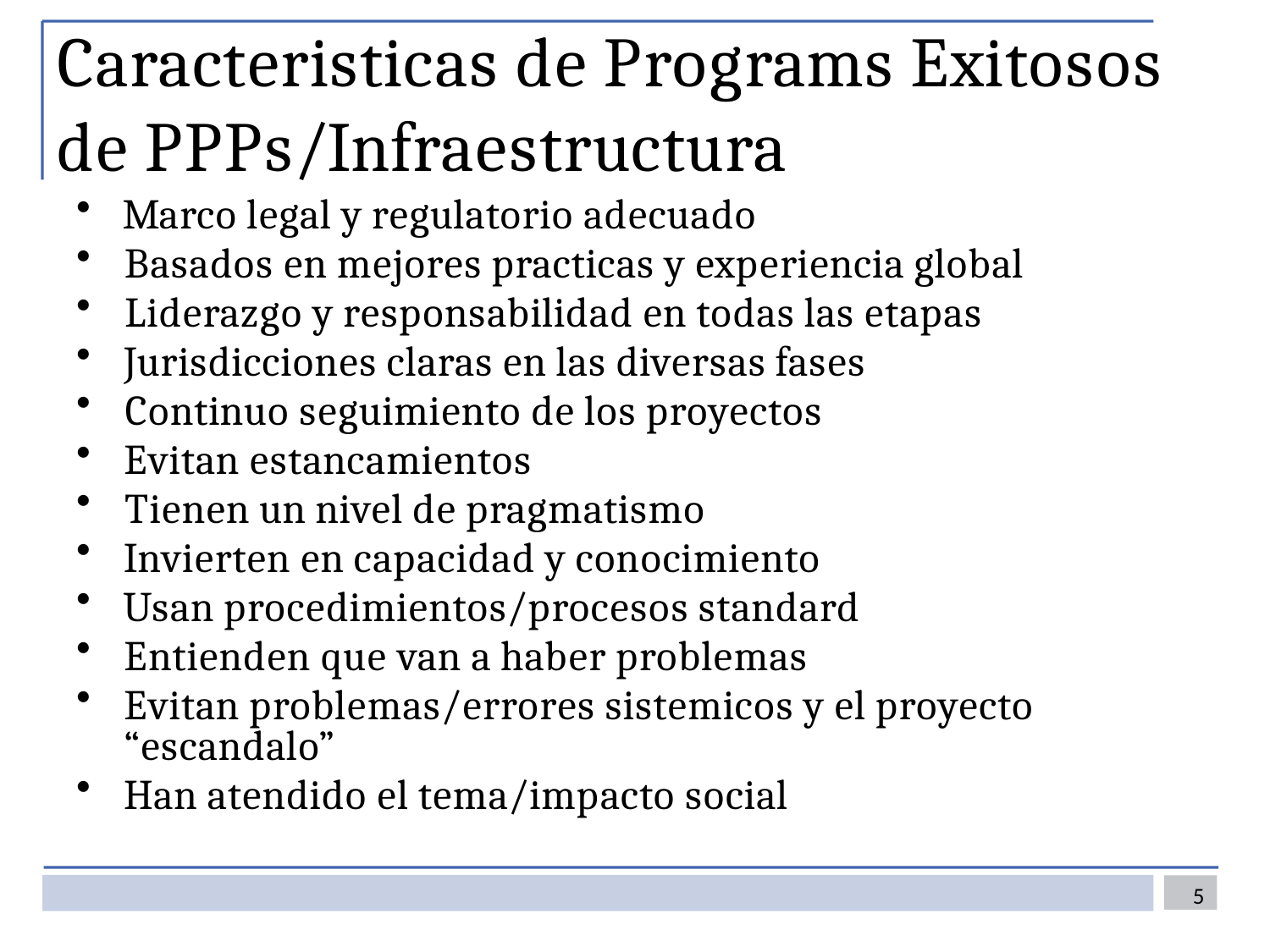

# Caracteristicas de Programs Exitosos de PPPs/Infraestructura
Marco legal y regulatorio adecuado
Basados en mejores practicas y experiencia global
Liderazgo y responsabilidad en todas las etapas
Jurisdicciones claras en las diversas fases
Continuo seguimiento de los proyectos
Evitan estancamientos
Tienen un nivel de pragmatismo
Invierten en capacidad y conocimiento
Usan procedimientos/procesos standard
Entienden que van a haber problemas
Evitan problemas/errores sistemicos y el proyecto “escandalo”
Han atendido el tema/impacto social
5